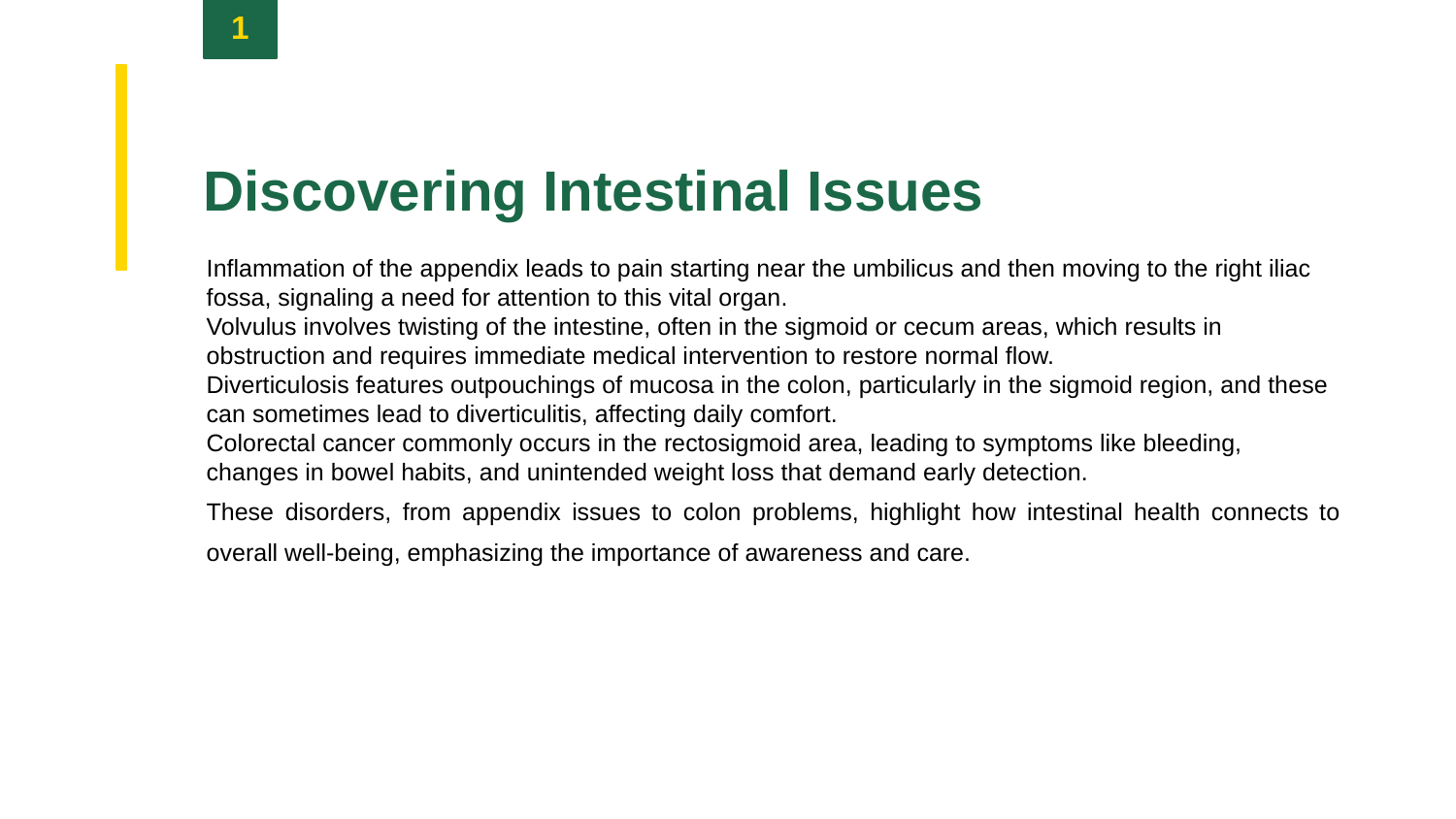

1

Discovering Intestinal Issues
Inflammation of the appendix leads to pain starting near the umbilicus and then moving to the right iliac fossa, signaling a need for attention to this vital organ.
Volvulus involves twisting of the intestine, often in the sigmoid or cecum areas, which results in obstruction and requires immediate medical intervention to restore normal flow.
Diverticulosis features outpouchings of mucosa in the colon, particularly in the sigmoid region, and these can sometimes lead to diverticulitis, affecting daily comfort.
Colorectal cancer commonly occurs in the rectosigmoid area, leading to symptoms like bleeding, changes in bowel habits, and unintended weight loss that demand early detection.
These disorders, from appendix issues to colon problems, highlight how intestinal health connects to overall well-being, emphasizing the importance of awareness and care.